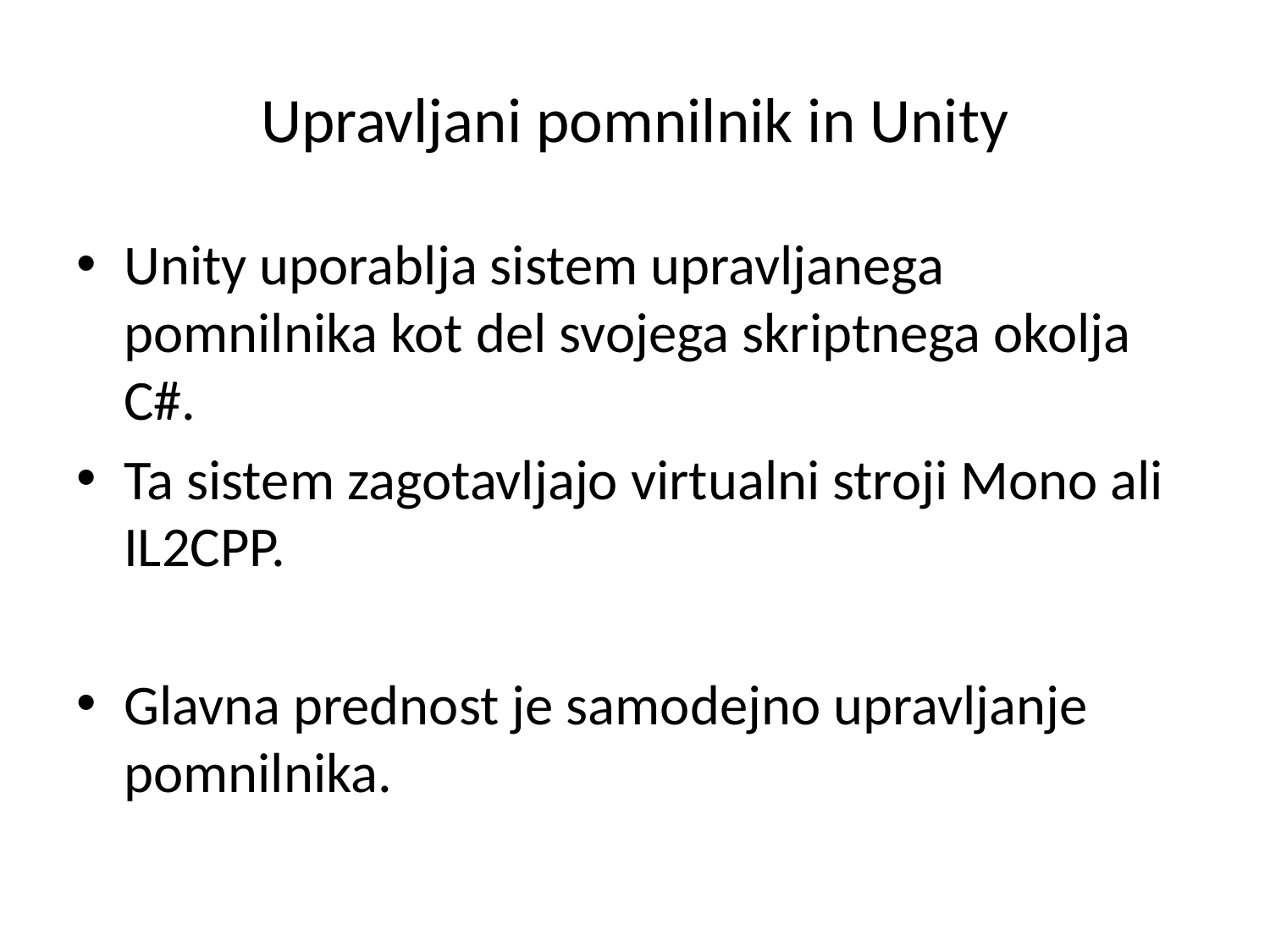

# Upravljani pomnilnik in Unity
Unity uporablja sistem upravljanega pomnilnika kot del svojega skriptnega okolja C#.
Ta sistem zagotavljajo virtualni stroji Mono ali IL2CPP.

Glavna prednost je samodejno upravljanje pomnilnika.